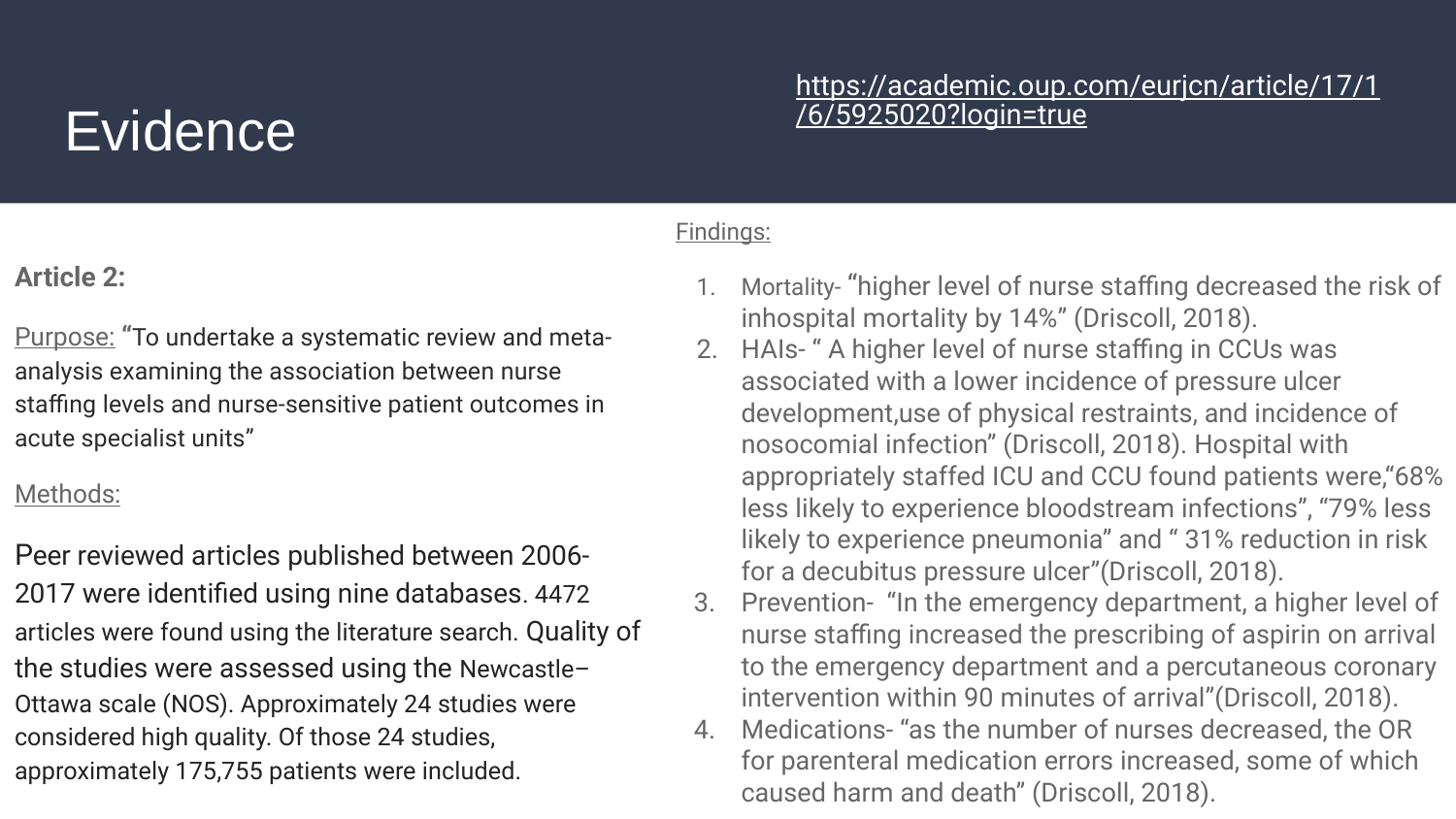

https://academic.oup.com/eurjcn/article/17/1/6/5925020?login=true
# Evidence
Findings:
Mortality- “higher level of nurse staffing decreased the risk of inhospital mortality by 14%” (Driscoll, 2018).
HAIs- “ A higher level of nurse staffing in CCUs was associated with a lower incidence of pressure ulcer development,use of physical restraints, and incidence of nosocomial infection” (Driscoll, 2018). Hospital with appropriately staffed ICU and CCU found patients were,“68% less likely to experience bloodstream infections”, “79% less likely to experience pneumonia” and “ 31% reduction in risk for a decubitus pressure ulcer”(Driscoll, 2018).
Prevention-  “In the emergency department, a higher level of nurse staffing increased the prescribing of aspirin on arrival to the emergency department and a percutaneous coronary intervention within 90 minutes of arrival”(Driscoll, 2018).
Medications- “as the number of nurses decreased, the OR for parenteral medication errors increased, some of which caused harm and death” (Driscoll, 2018).
Article 2:
Purpose: “To undertake a systematic review and meta-analysis examining the association between nurse staffing levels and nurse-sensitive patient outcomes in acute specialist units”
Methods:
Peer reviewed articles published between 2006-2017 were identified using nine databases. 4472 articles were found using the literature search. Quality of the studies were assessed using the Newcastle–Ottawa scale (NOS). Approximately 24 studies were considered high quality. Of those 24 studies, approximately 175,755 patients were included.